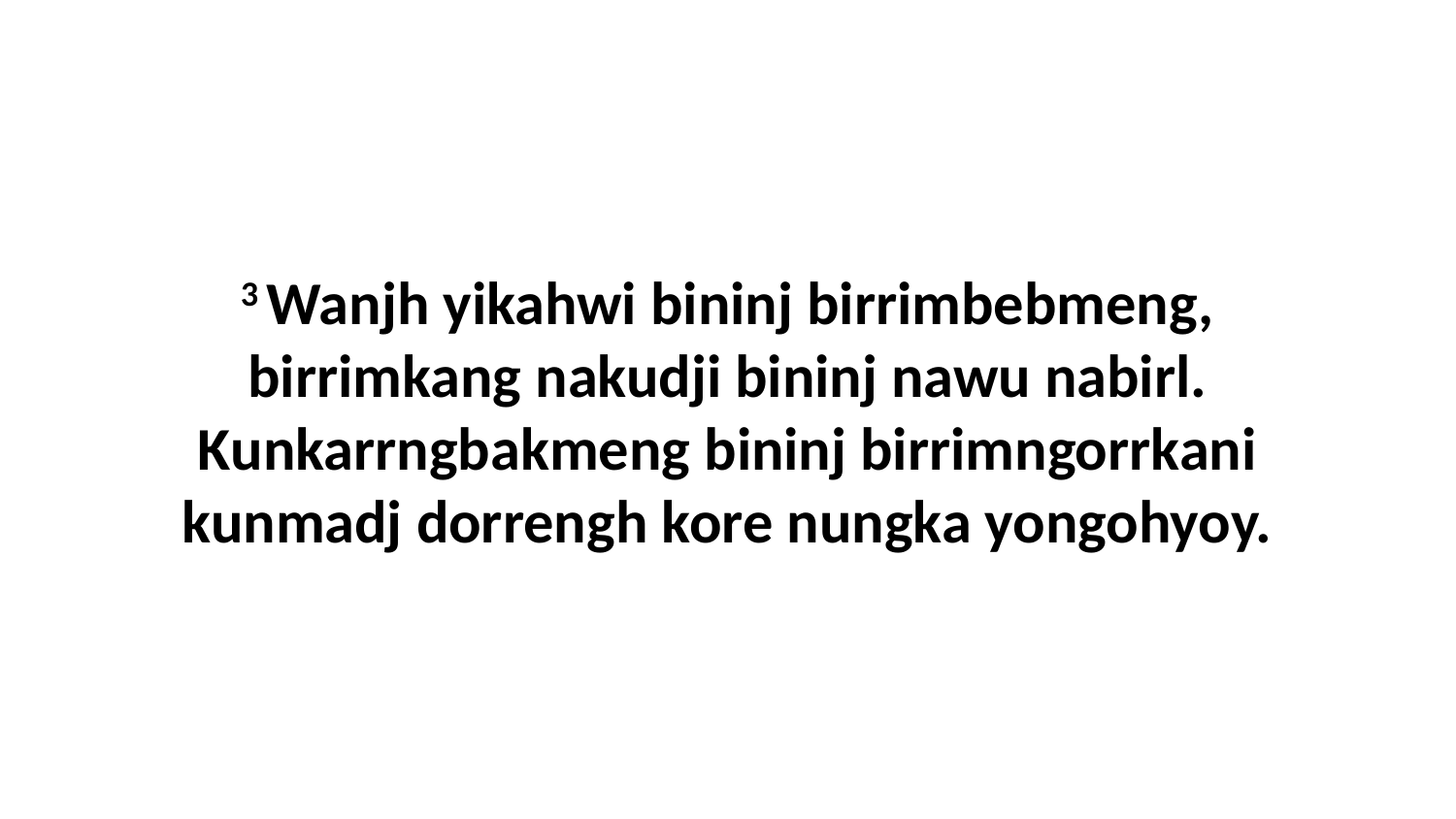

3 Wanjh yikahwi bininj birrimbebmeng, birrimkang nakudji bininj nawu nabirl. Kunkarrngbakmeng bininj birrimngorrkani kunmadj dorrengh kore nungka yongohyoy.